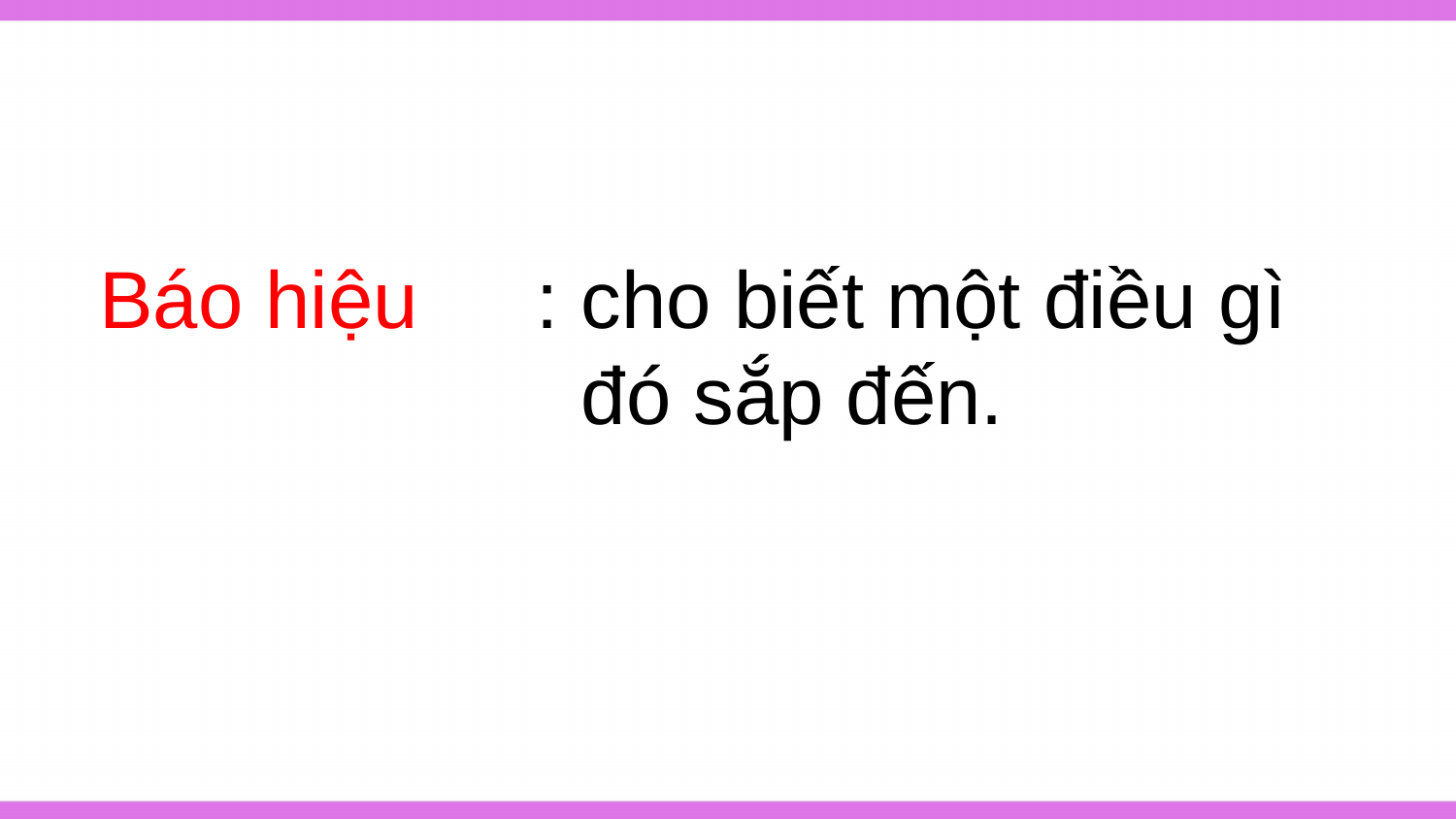

Báo hiệu	: cho biết một điều gì
			  đó sắp đến.